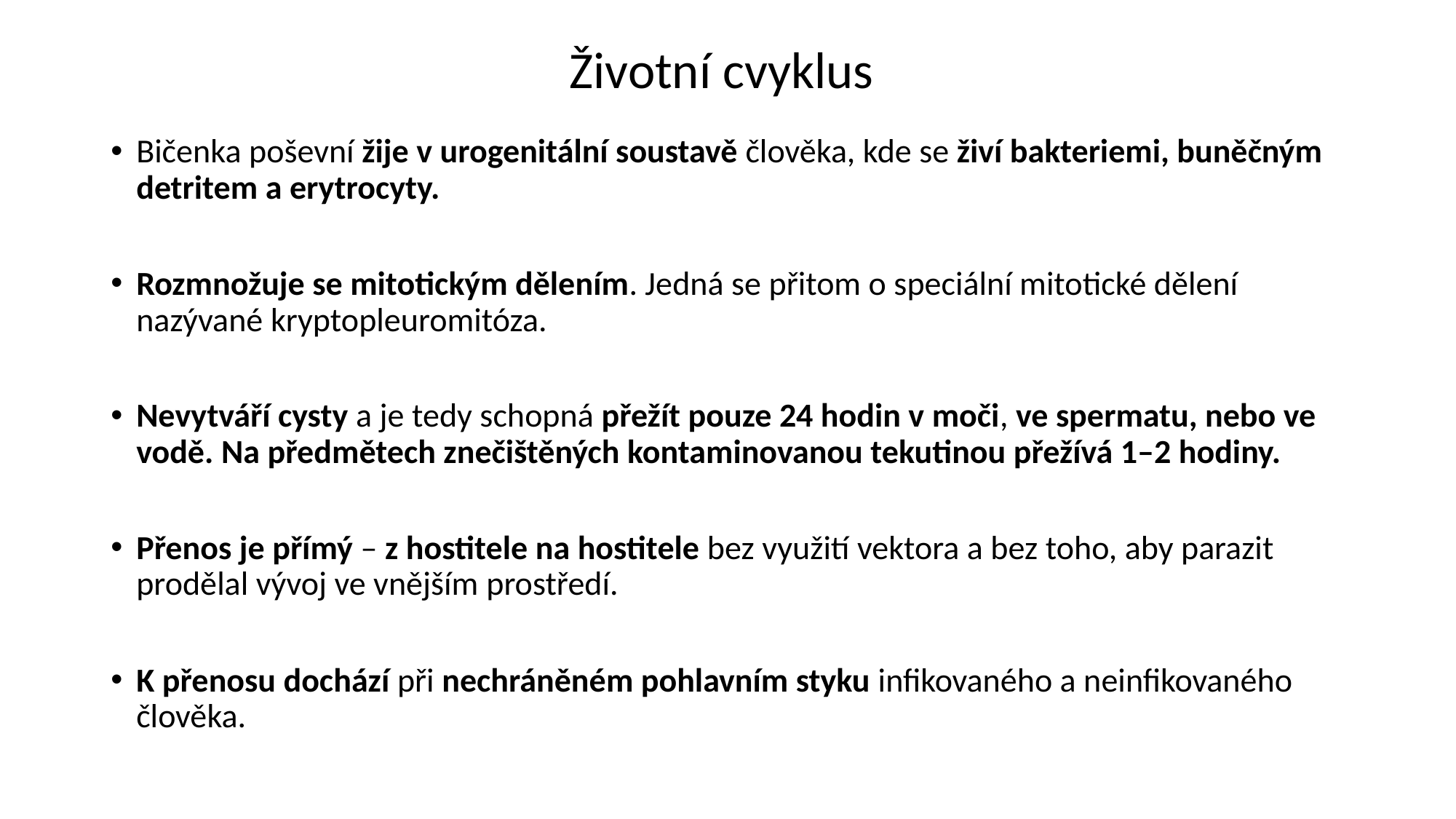

# Životní cvyklus
Bičenka poševní žije v urogenitální soustavě člověka, kde se živí bakteriemi, buněčným detritem a erytrocyty.

Rozmnožuje se mitotickým dělením. Jedná se přitom o speciální mitotické dělení nazývané kryptopleuromitóza.

Nevytváří cysty a je tedy schopná přežít pouze 24 hodin v moči, ve spermatu, nebo ve vodě. Na předmětech znečištěných kontaminovanou tekutinou přežívá 1–2 hodiny.

Přenos je přímý – z hostitele na hostitele bez využití vektora a bez toho, aby parazit prodělal vývoj ve vnějším prostředí.

K přenosu dochází při nechráněném pohlavním styku infikovaného a neinfikovaného člověka.